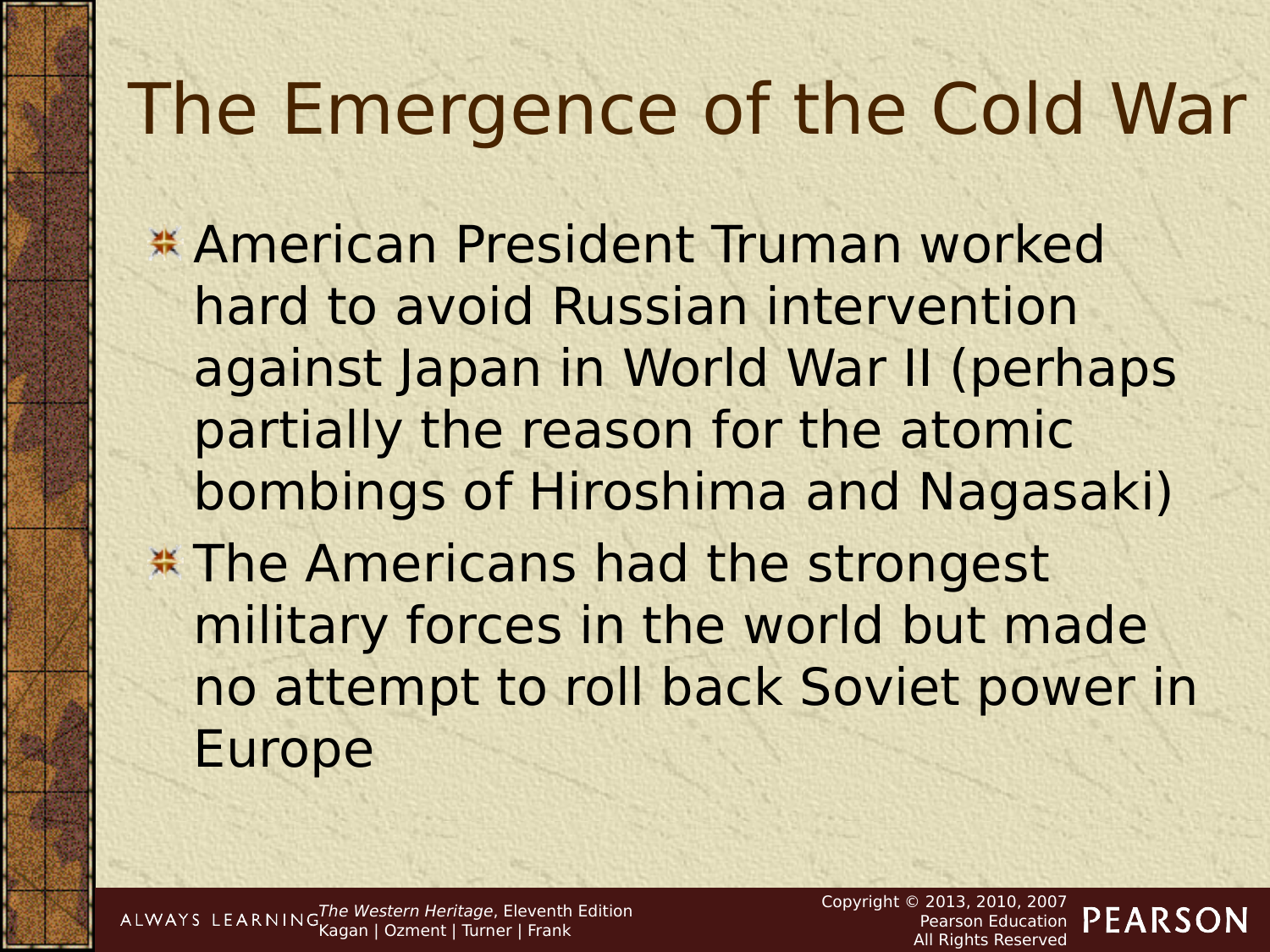

The Emergence of the Cold War
American President Truman worked hard to avoid Russian intervention against Japan in World War II (perhaps partially the reason for the atomic bombings of Hiroshima and Nagasaki)
The Americans had the strongest military forces in the world but made no attempt to roll back Soviet power in Europe